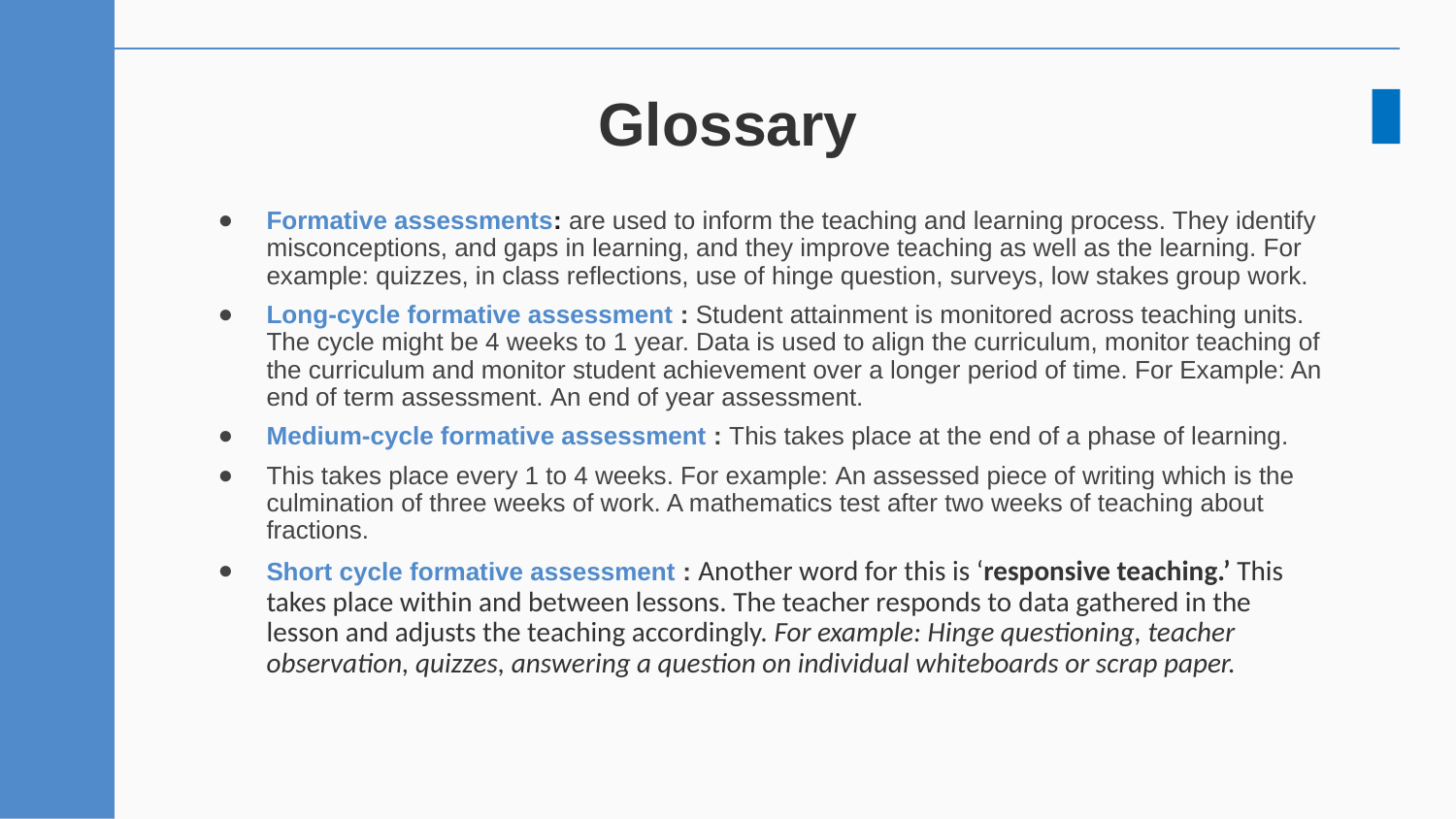

# Glossary
Formative assessments: are used to inform the teaching and learning process. They identify misconceptions, and gaps in learning, and they improve teaching as well as the learning. For example: quizzes, in class reflections, use of hinge question, surveys, low stakes group work.
Long-cycle formative assessment : Student attainment is monitored across teaching units. The cycle might be 4 weeks to 1 year. Data is used to align the curriculum, monitor teaching of the curriculum and monitor student achievement over a longer period of time. For Example: An end of term assessment. An end of year assessment.
Medium-cycle formative assessment : This takes place at the end of a phase of learning.
This takes place every 1 to 4 weeks. For example: An assessed piece of writing which is the culmination of three weeks of work. A mathematics test after two weeks of teaching about fractions.
Short cycle formative assessment : Another word for this is ‘responsive teaching.’ This takes place within and between lessons. The teacher responds to data gathered in the lesson and adjusts the teaching accordingly. For example: Hinge questioning, teacher observation, quizzes, answering a question on individual whiteboards or scrap paper.